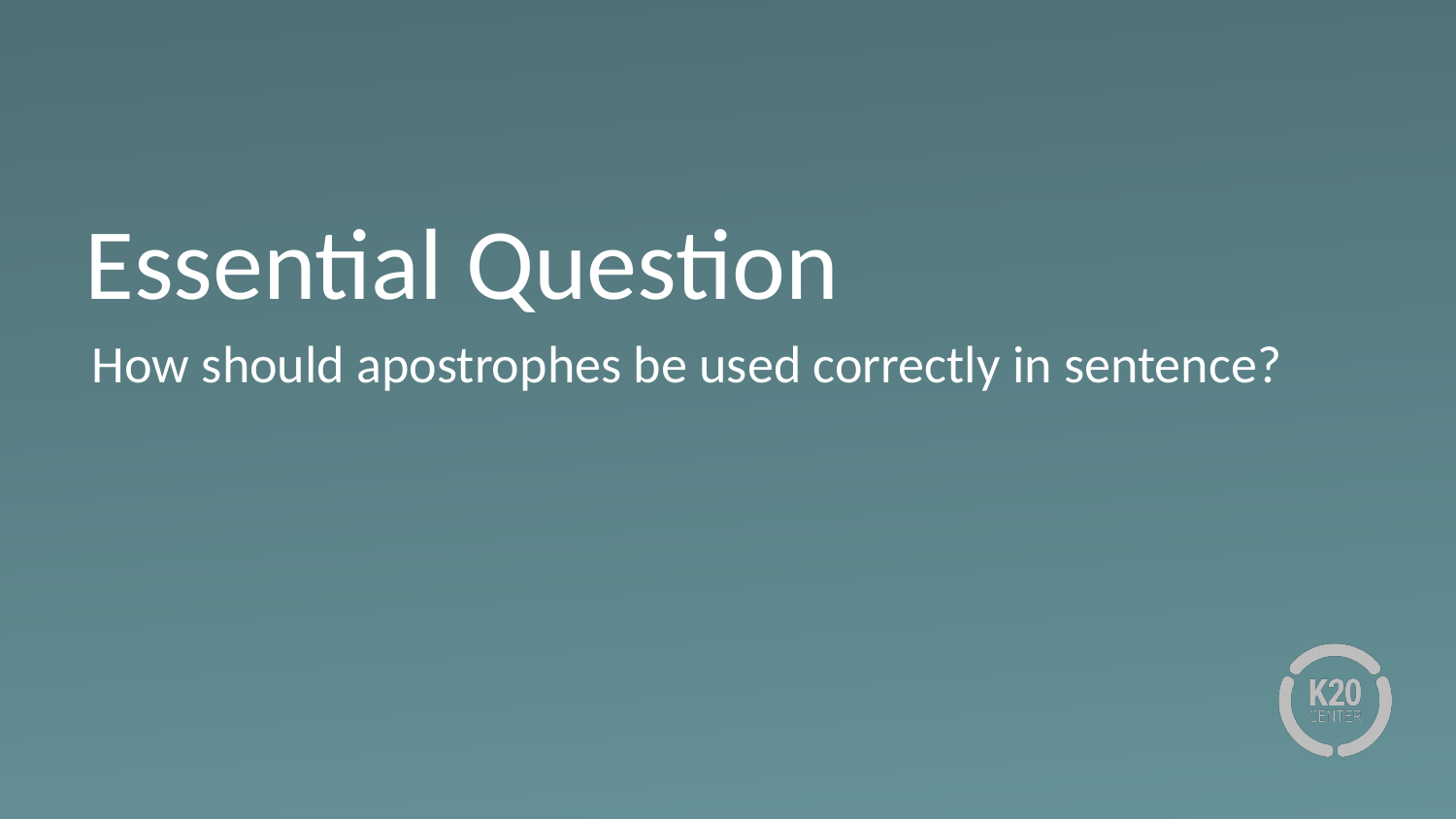

# Essential Question
How should apostrophes be used correctly in sentence?